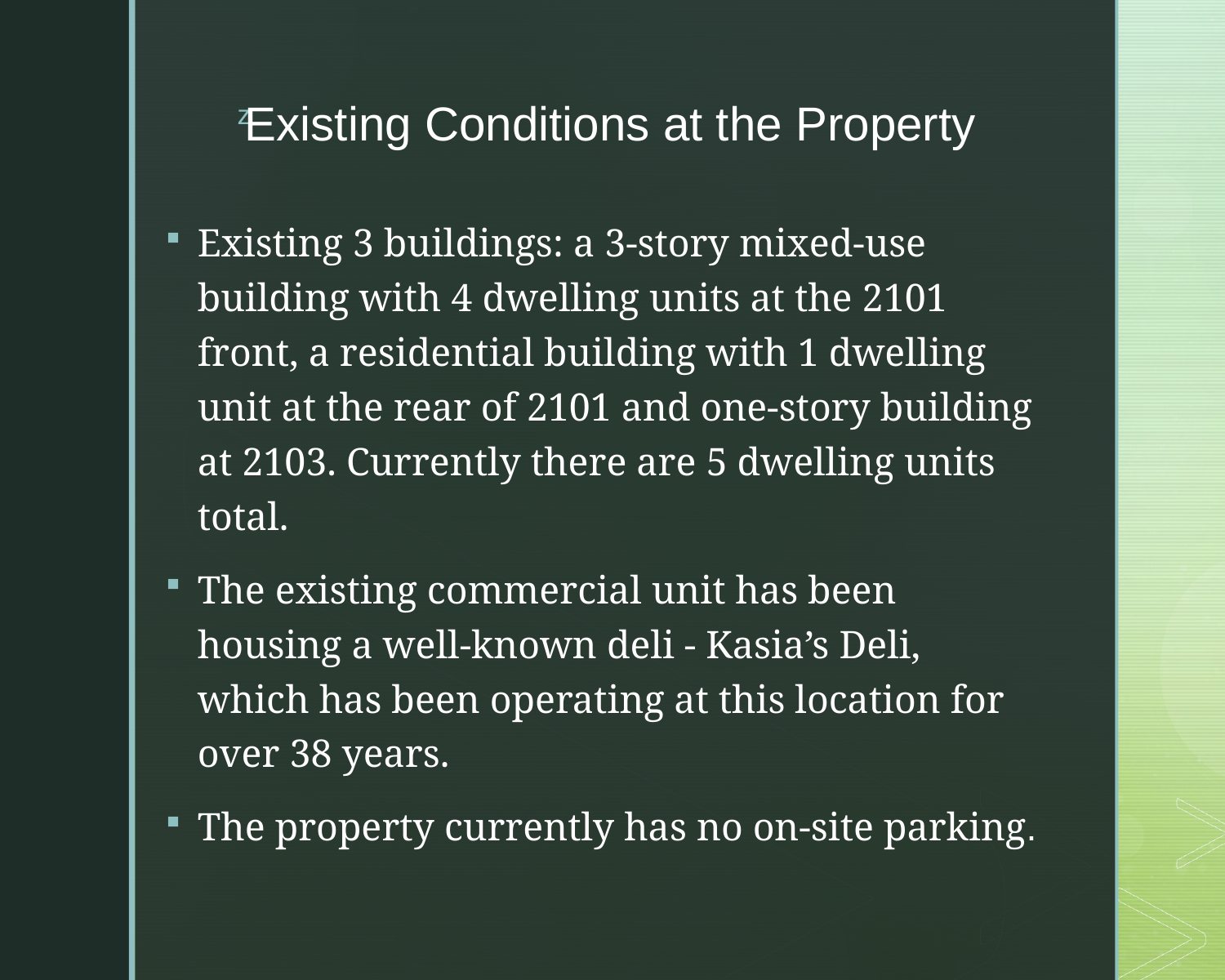

# Existing Conditions at the Property
Existing 3 buildings: a 3-story mixed-use building with 4 dwelling units at the 2101 front, a residential building with 1 dwelling unit at the rear of 2101 and one-story building at 2103. Currently there are 5 dwelling units total.
The existing commercial unit has been housing a well-known deli - Kasia’s Deli, which has been operating at this location for over 38 years.
The property currently has no on-site parking.